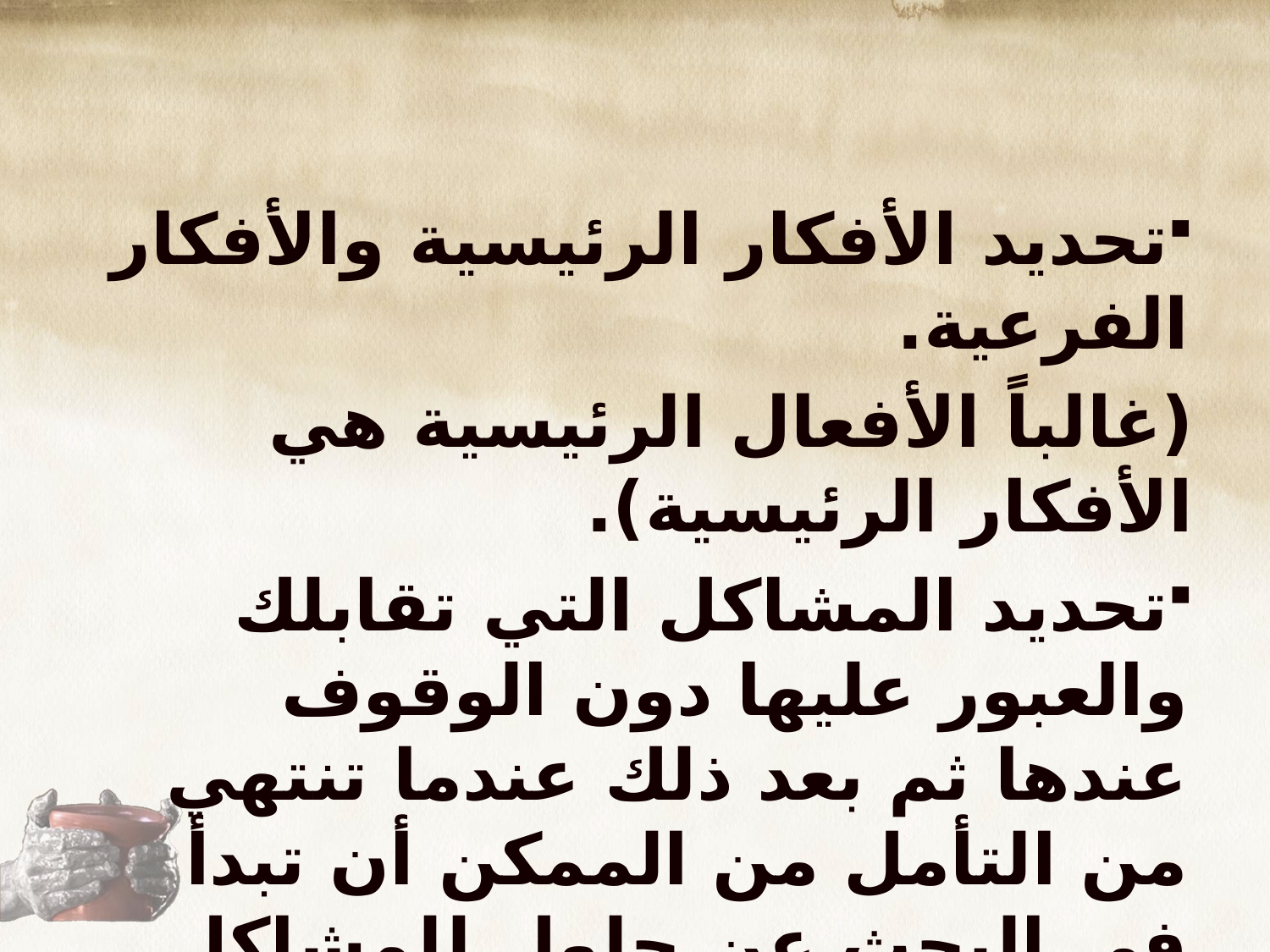

تحديد الأفكار الرئيسية والأفكار الفرعية.
(غالباً الأفعال الرئيسية هي الأفكار الرئيسية).
تحديد المشاكل التي تقابلك والعبور عليها دون الوقوف عندها ثم بعد ذلك عندما تنتهي من التأمل من الممكن أن تبدأ في البحث عن حلول للمشاكل التي وجدتها.